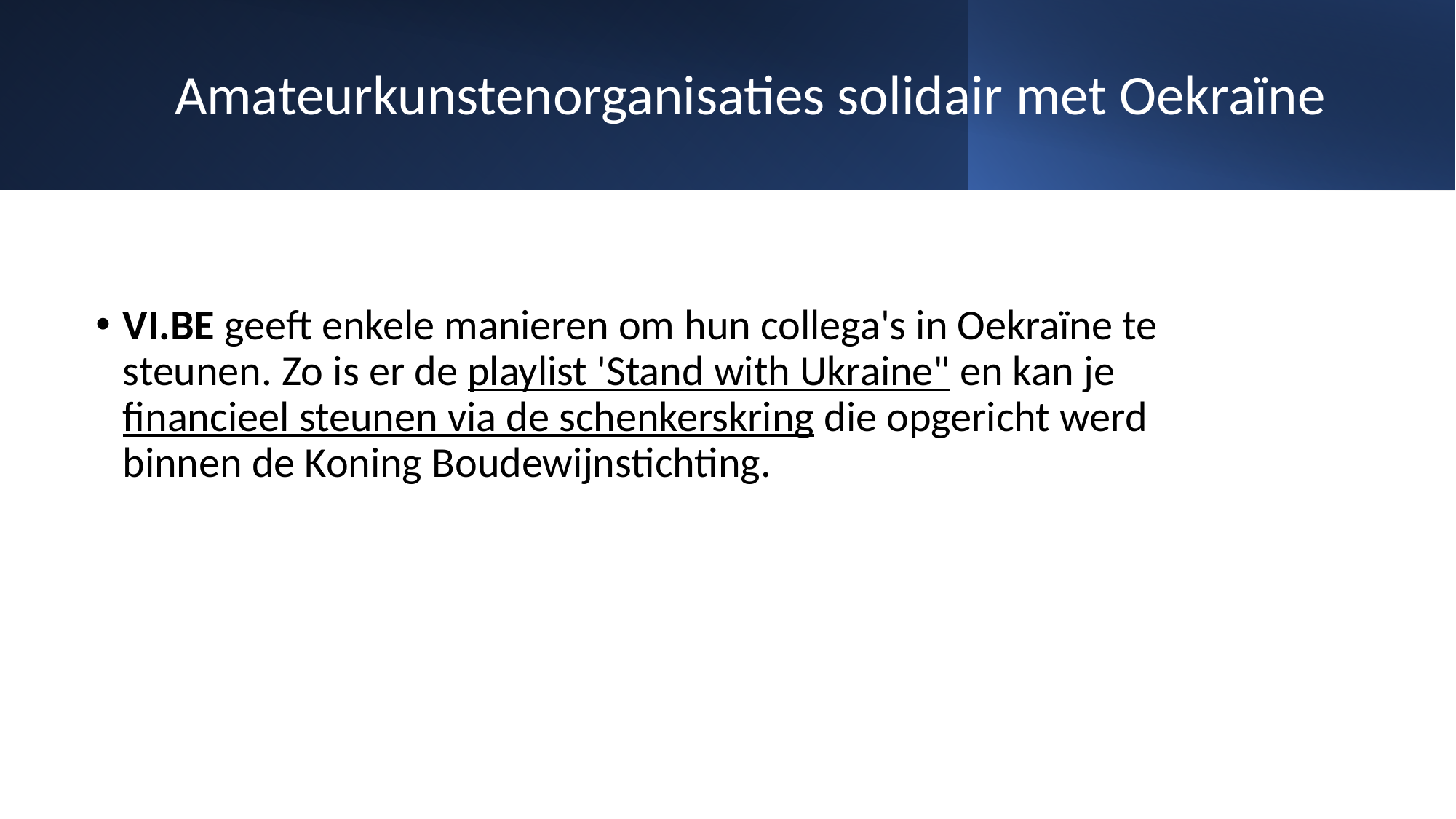

# Amateurkunstenorganisaties solidair met Oekraïne
VI.BE geeft enkele manieren om hun collega's in Oekraïne te steunen. Zo is er de playlist 'Stand with Ukraine" en kan je financieel steunen via de schenkerskring die opgericht werd binnen de Koning Boudewijnstichting.